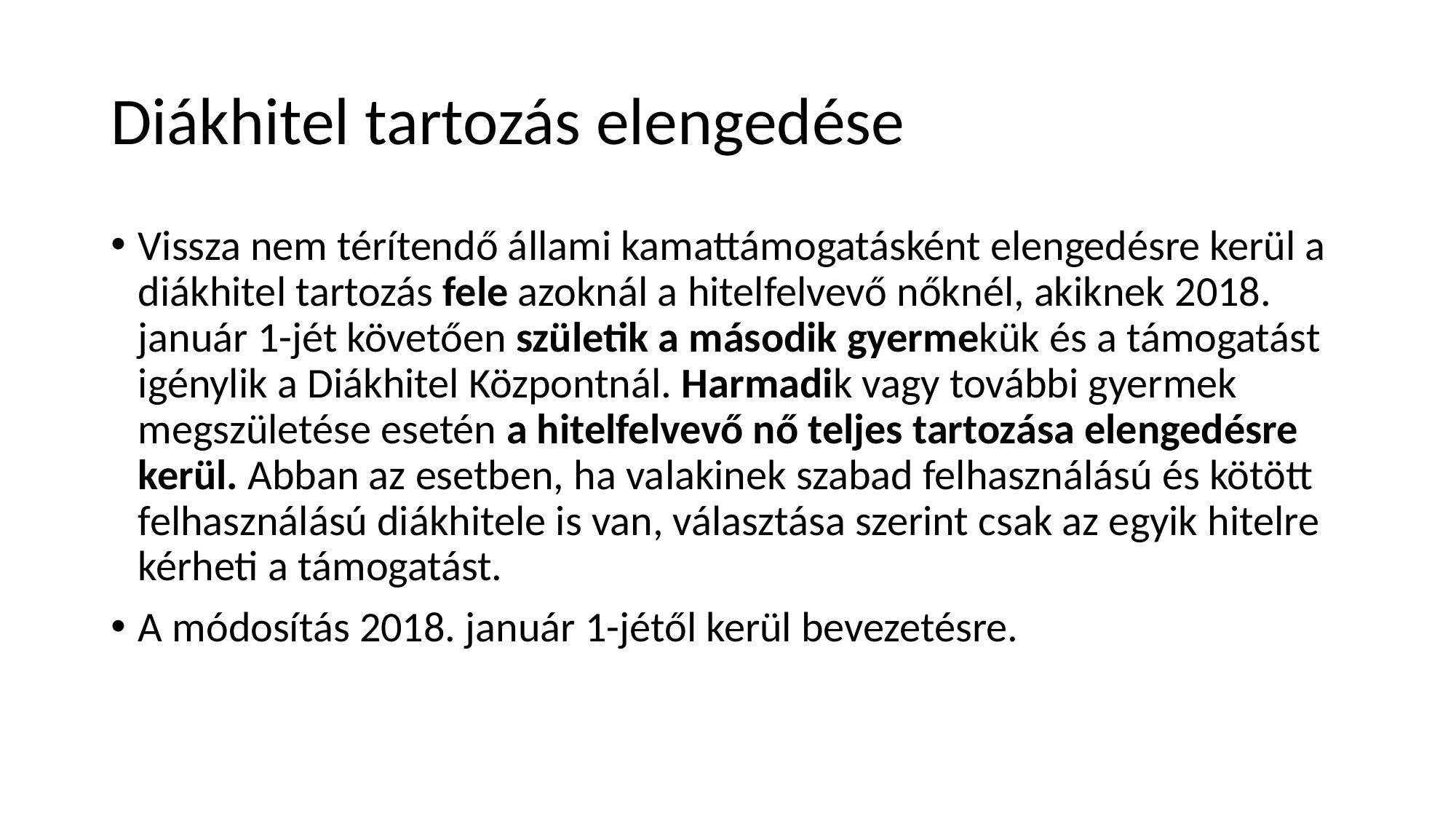

# Diákhitel tartozás elengedése
Vissza nem térítendő állami kamattámogatásként elengedésre kerül a diákhitel tartozás fele azoknál a hitelfelvevő nőknél, akiknek 2018. január 1-jét követően születik a második gyermekük és a támogatást igénylik a Diákhitel Központnál. Harmadik vagy további gyermek megszületése esetén a hitelfelvevő nő teljes tartozása elengedésre kerül. Abban az esetben, ha valakinek szabad felhasználású és kötött felhasználású diákhitele is van, választása szerint csak az egyik hitelre kérheti a támogatást.
A módosítás 2018. január 1-jétől kerül bevezetésre.